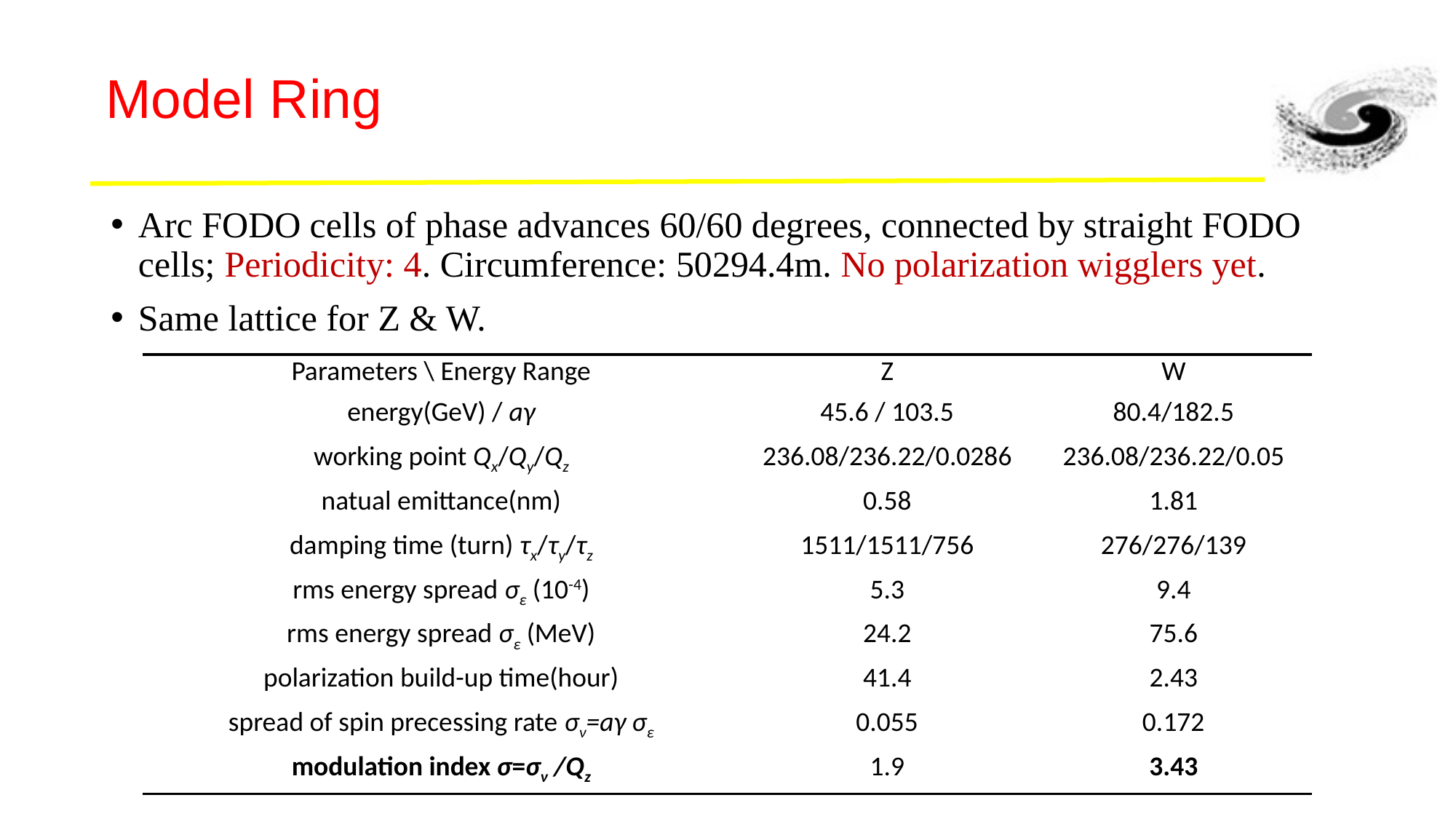

# Model Ring
Arc FODO cells of phase advances 60/60 degrees, connected by straight FODO cells; Periodicity: 4. Circumference: 50294.4m. No polarization wigglers yet.
Same lattice for Z & W.
| Parameters \ Energy Range | Z | W |
| --- | --- | --- |
| energy(GeV) / aγ | 45.6 / 103.5 | 80.4/182.5 |
| working point Qx/Qy/Qz | 236.08/236.22/0.0286 | 236.08/236.22/0.05 |
| natual emittance(nm) | 0.58 | 1.81 |
| damping time (turn) τx/τy/τz | 1511/1511/756 | 276/276/139 |
| rms energy spread σε (10-4) | 5.3 | 9.4 |
| rms energy spread σε (MeV) | 24.2 | 75.6 |
| polarization build-up time(hour) | 41.4 | 2.43 |
| spread of spin precessing rate σν=aγ σε | 0.055 | 0.172 |
| modulation index σ=σν /Qz | 1.9 | 3.43 |